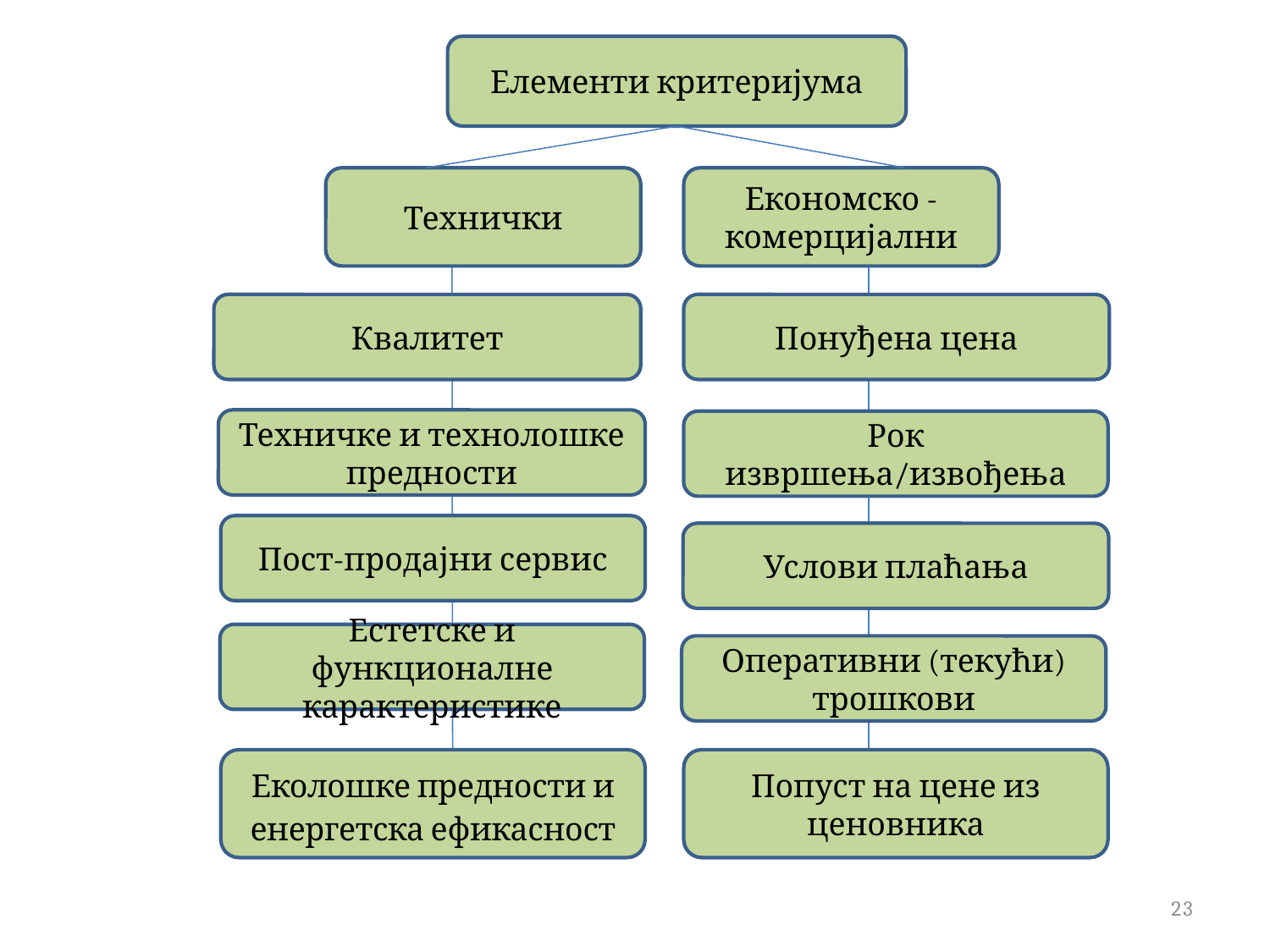

Елементи критеријума
Технички
Економско -комерцијални
Квалитет
Понуђена цена
Техничке и технолошке предности
Рок извршења/извођења
Пост-продајни сервис
Услови плаћања
Естетске и функционалне карактеристике
Оперативни (текући) трошкови
Еколошке предности и енергетска ефикасност
Попуст на цене из ценовника
23